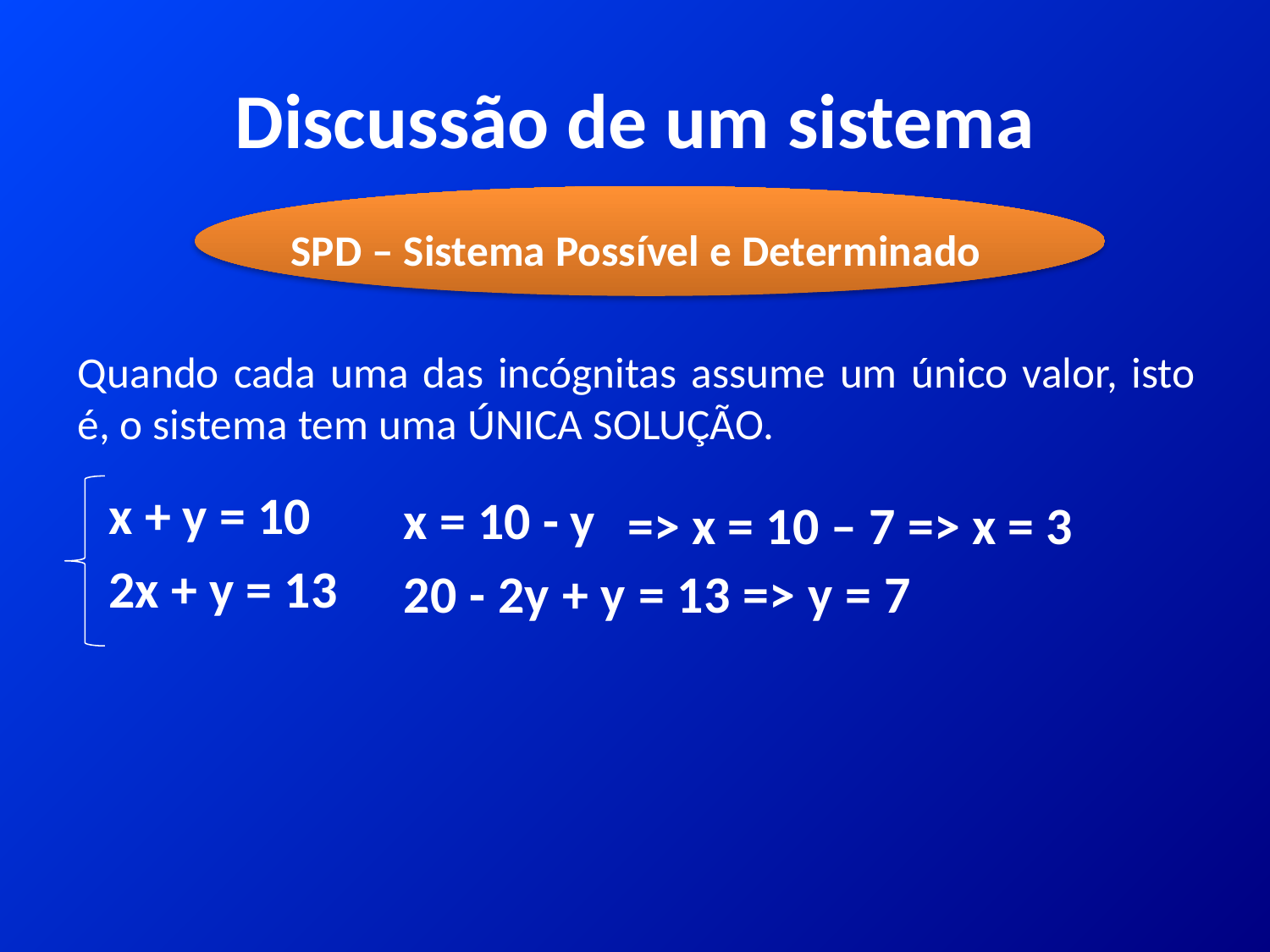

# Discussão de um sistema

SPD – Sistema Possível e Determinado

Quando cada uma das incógnitas assume um único valor, isto é, o sistema tem uma ÚNICA SOLUÇÃO.

x + y = 10
2x + y = 13

x = 10 - y
20 - 2y + y = 13 => y = 7

=> x = 10 – 7 => x = 3